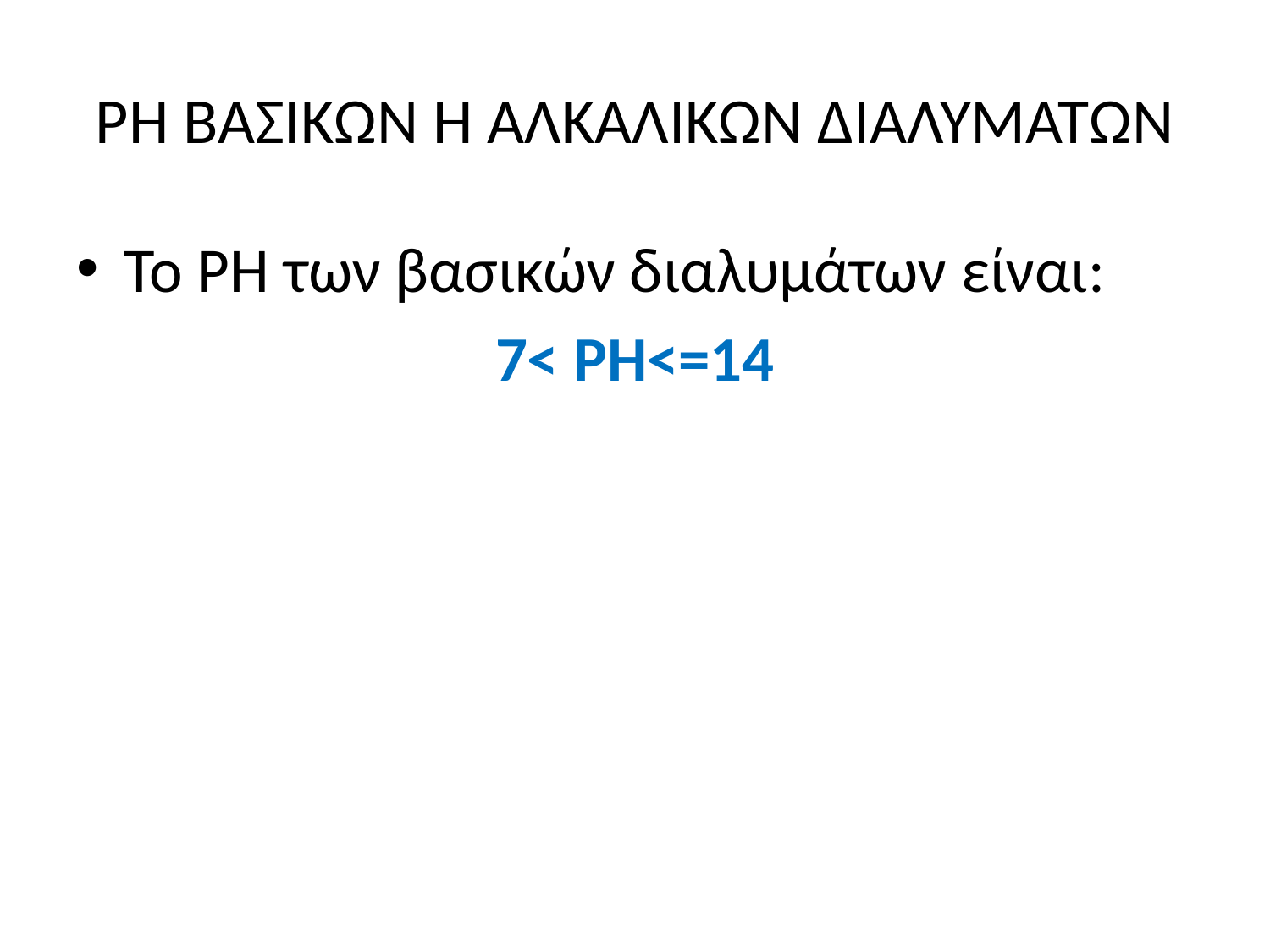

# PH ΒΑΣΙΚΩΝ Η ΑΛΚΑΛΙΚΩΝ ΔΙΑΛΥΜΑΤΩΝ
Το PH των βασικών διαλυμάτων είναι:
7< PH<=14